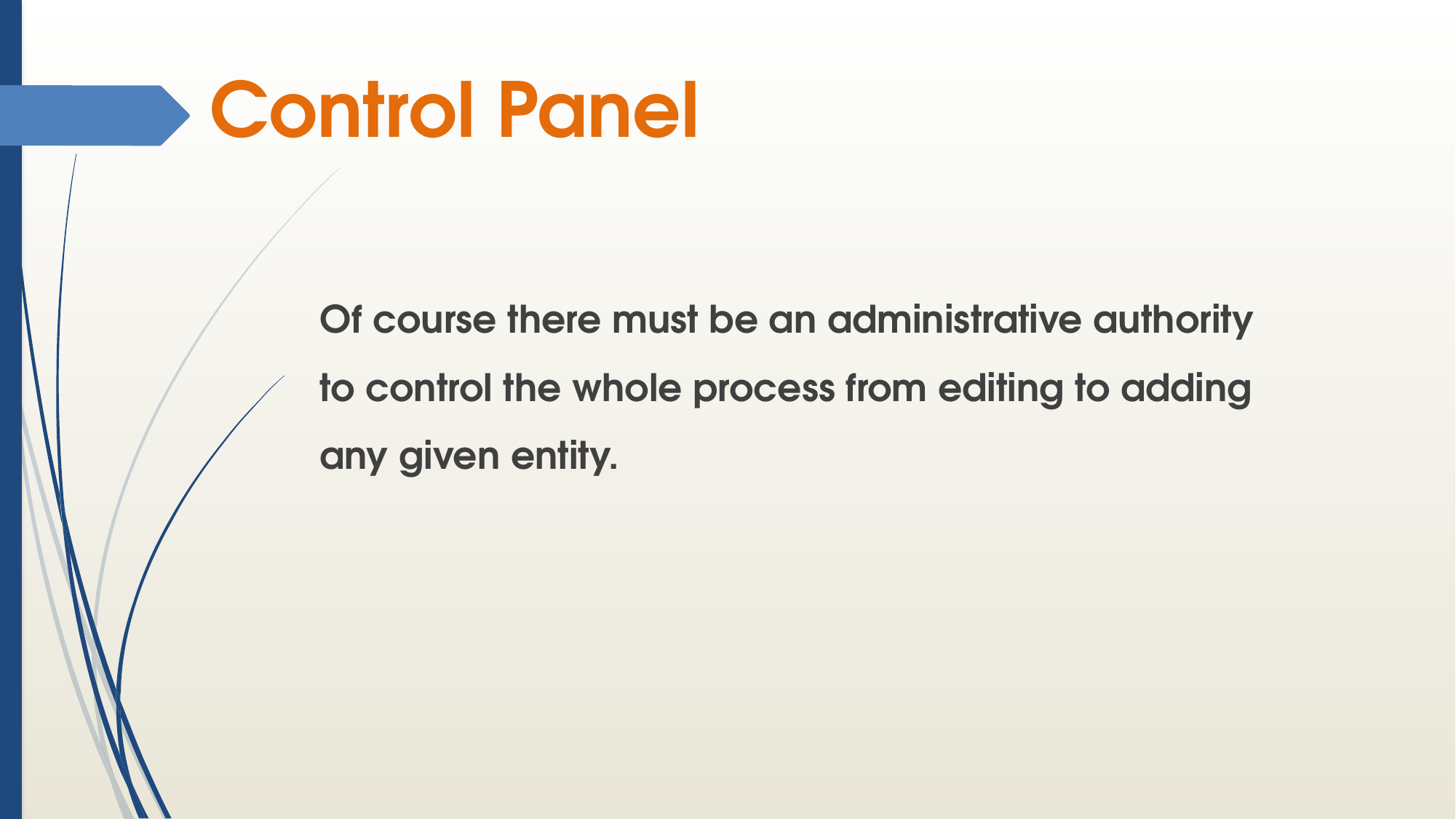

# Control Panel
Of course there must be an administrative authority to control the whole process from editing to adding any given entity.